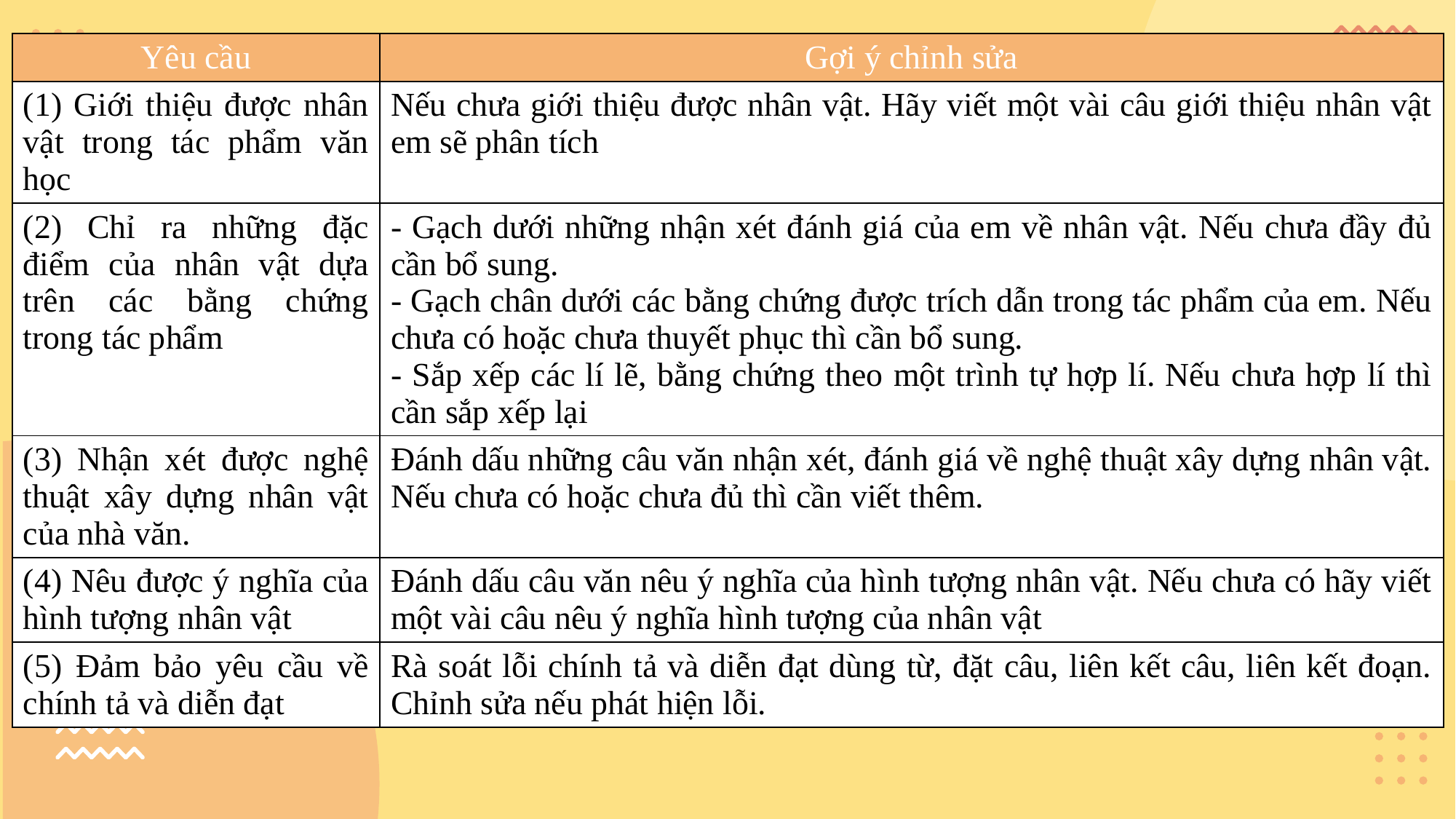

| Yêu cầu | Gợi ý chỉnh sửa |
| --- | --- |
| (1) Giới thiệu được nhân vật trong tác phẩm văn học | Nếu chưa giới thiệu được nhân vật. Hãy viết một vài câu giới thiệu nhân vật em sẽ phân tích |
| (2) Chỉ ra những đặc điểm của nhân vật dựa trên các bằng chứng trong tác phẩm | - Gạch dưới những nhận xét đánh giá của em về nhân vật. Nếu chưa đầy đủ cần bổ sung. - Gạch chân dưới các bằng chứng được trích dẫn trong tác phẩm của em. Nếu chưa có hoặc chưa thuyết phục thì cần bổ sung. - Sắp xếp các lí lẽ, bằng chứng theo một trình tự hợp lí. Nếu chưa hợp lí thì cần sắp xếp lại |
| (3) Nhận xét được nghệ thuật xây dựng nhân vật của nhà văn. | Đánh dấu những câu văn nhận xét, đánh giá về nghệ thuật xây dựng nhân vật. Nếu chưa có hoặc chưa đủ thì cần viết thêm. |
| (4) Nêu được ý nghĩa của hình tượng nhân vật | Đánh dấu câu văn nêu ý nghĩa của hình tượng nhân vật. Nếu chưa có hãy viết một vài câu nêu ý nghĩa hình tượng của nhân vật |
| (5) Đảm bảo yêu cầu về chính tả và diễn đạt | Rà soát lỗi chính tả và diễn đạt dùng từ, đặt câu, liên kết câu, liên kết đoạn. Chỉnh sửa nếu phát hiện lỗi. |